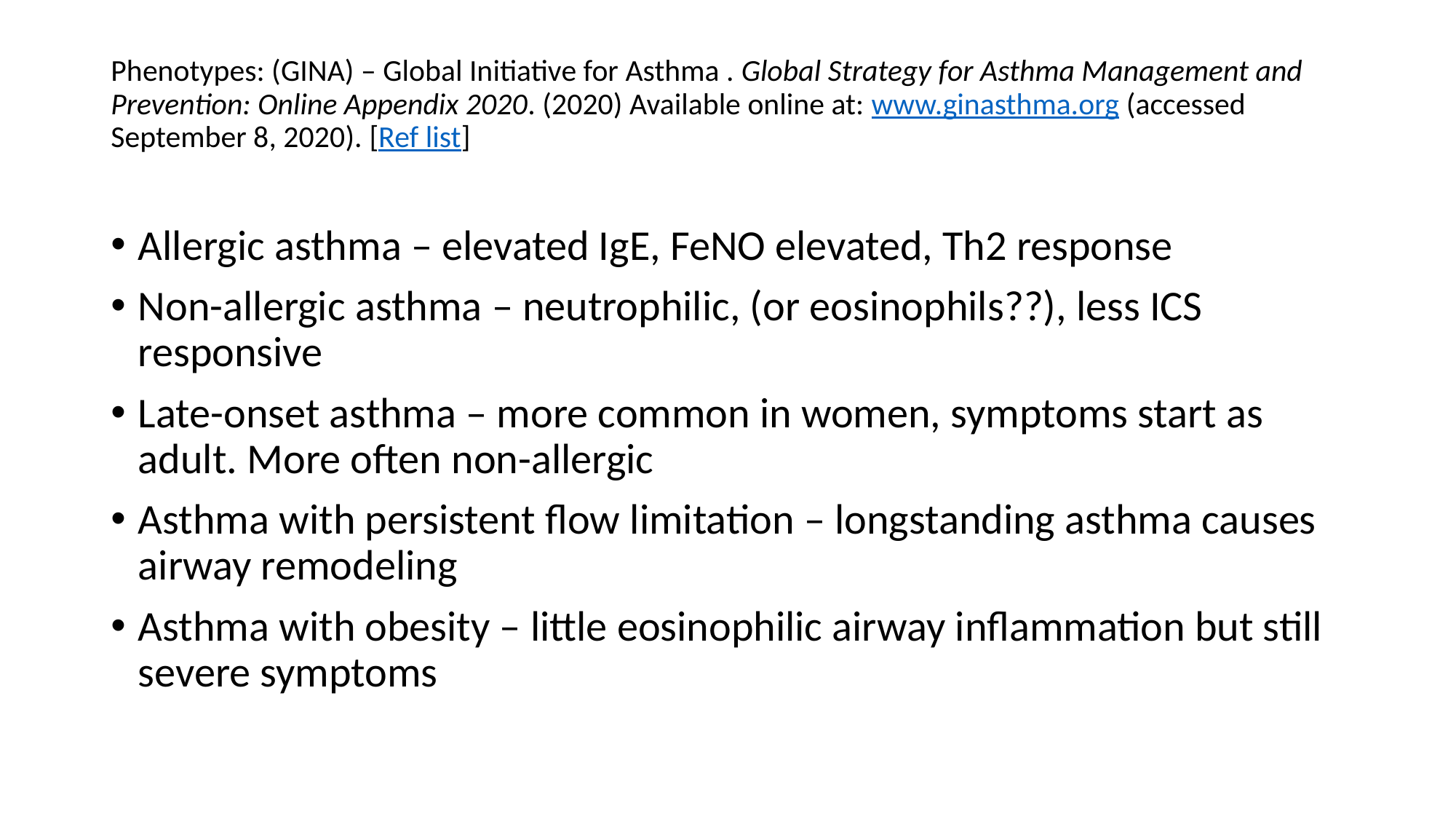

# Phenotypes: (GINA) – Global Initiative for Asthma . Global Strategy for Asthma Management and Prevention: Online Appendix 2020. (2020) Available online at: www.ginasthma.org (accessed September 8, 2020). [Ref list]
Allergic asthma – elevated IgE, FeNO elevated, Th2 response
Non-allergic asthma – neutrophilic, (or eosinophils??), less ICS responsive
Late-onset asthma – more common in women, symptoms start as adult. More often non-allergic
Asthma with persistent flow limitation – longstanding asthma causes airway remodeling
Asthma with obesity – little eosinophilic airway inflammation but still severe symptoms